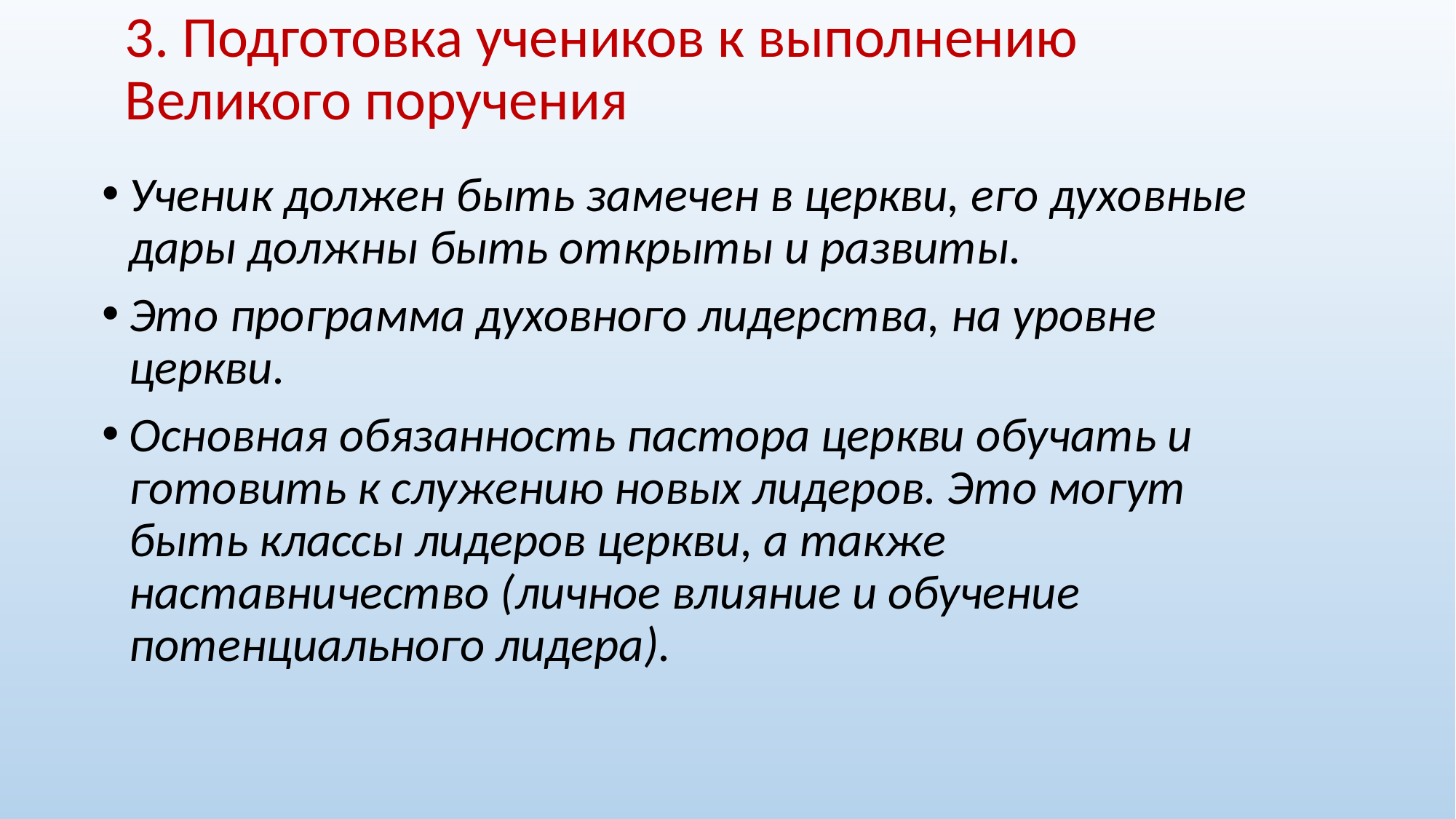

# 3. Подготовка учеников к выполнению     Великого поручения
Ученик должен быть замечен в церкви, его духовные дары должны быть открыты и развиты.
Это программа духовного лидерства, на уровне церкви.
Основная обязанность пастора церкви обучать и готовить к служению новых лидеров. Это могут быть классы лидеров церкви, а также наставничество (личное влияние и обучение потенциального лидера).